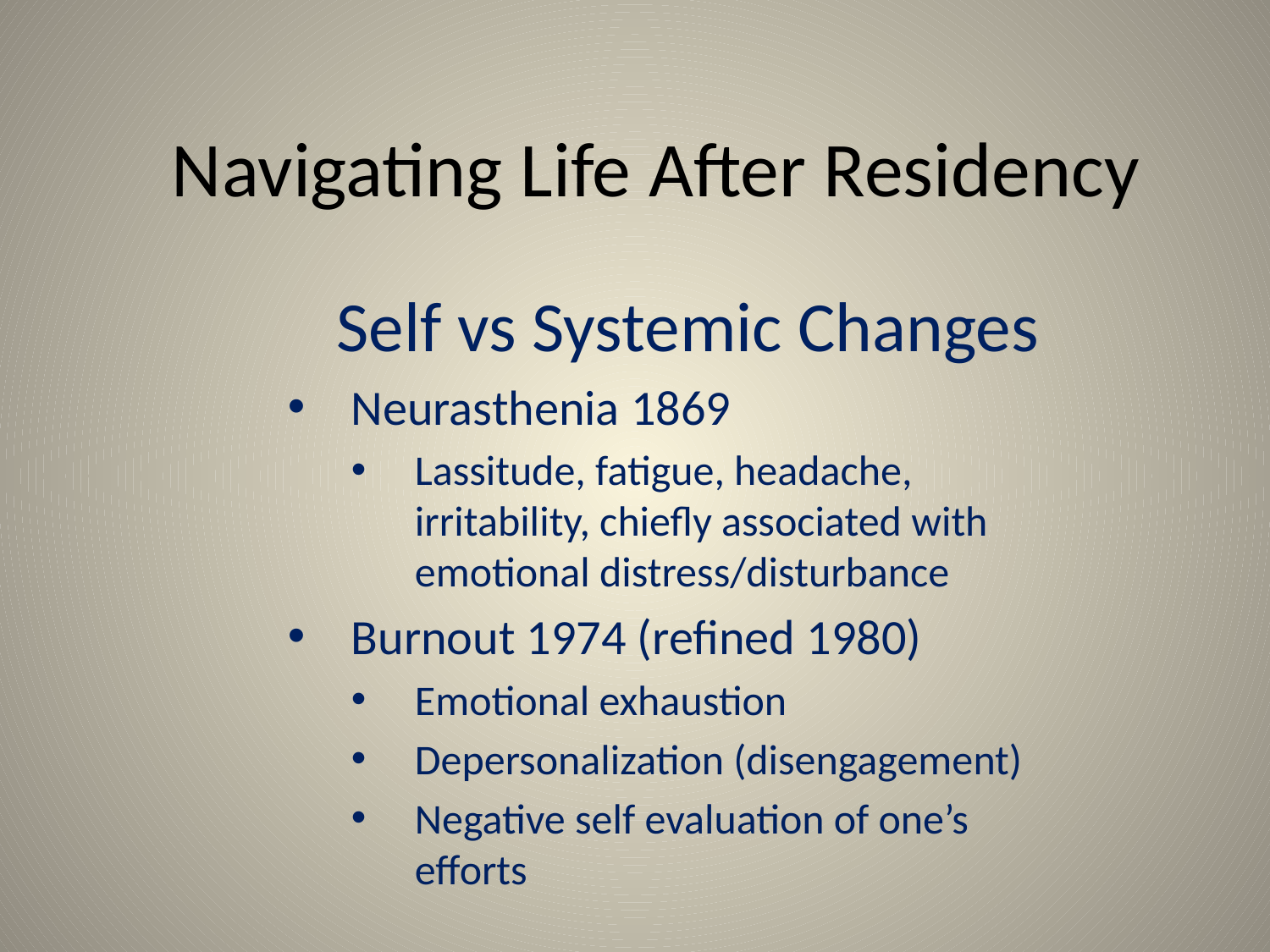

# Navigating Life After Residency
Self vs Systemic Changes
Neurasthenia 1869
Lassitude, fatigue, headache, irritability, chiefly associated with emotional distress/disturbance
Burnout 1974 (refined 1980)
Emotional exhaustion
Depersonalization (disengagement)
Negative self evaluation of one’s efforts